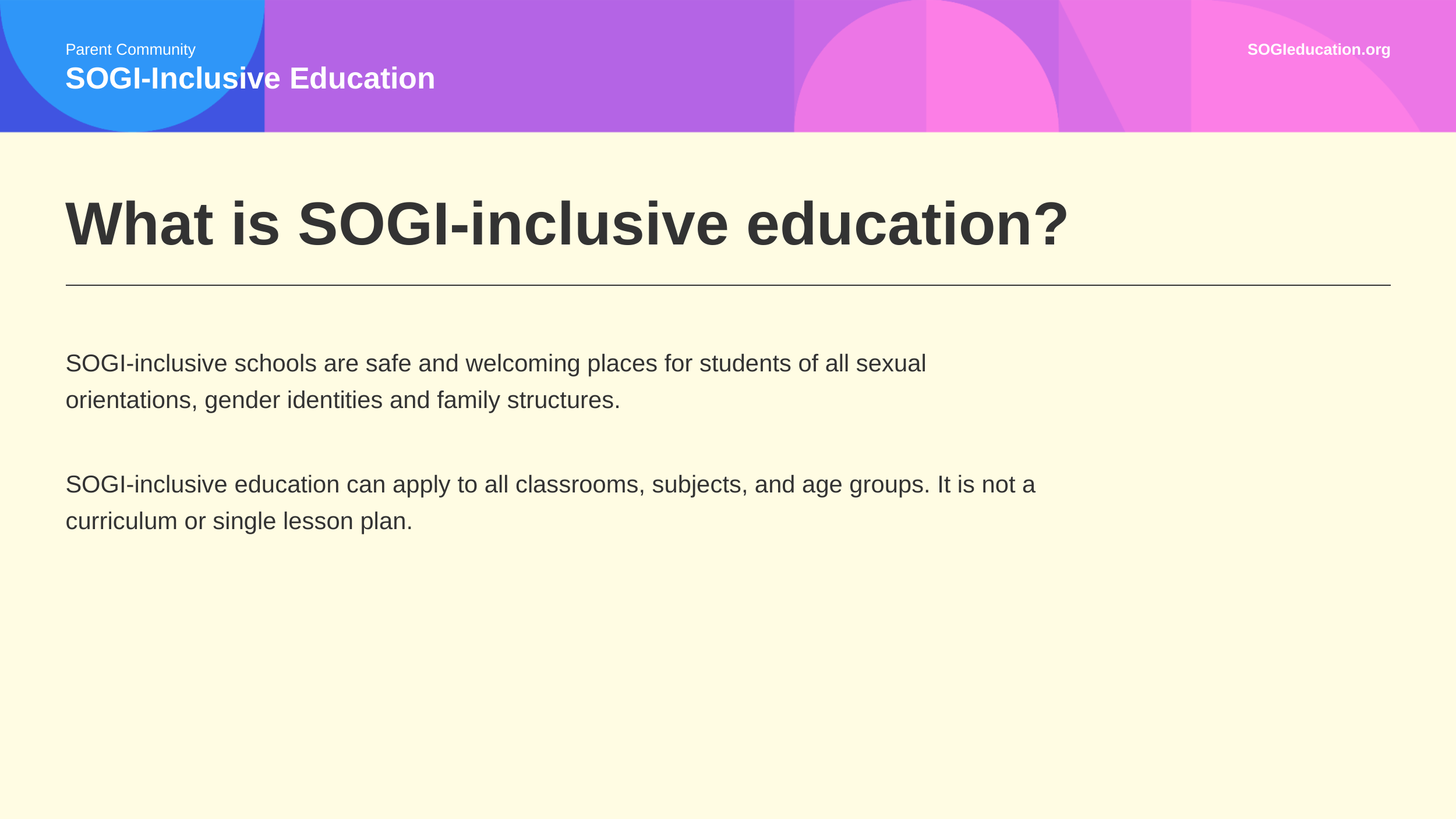

# What is SOGI-inclusive education?

SOGI-inclusive schools are safe and welcoming places for students of all sexual orientations, gender identities and family structures.

SOGI-inclusive education can apply to all classrooms, subjects, and age groups. It is not a curriculum or single lesson plan.